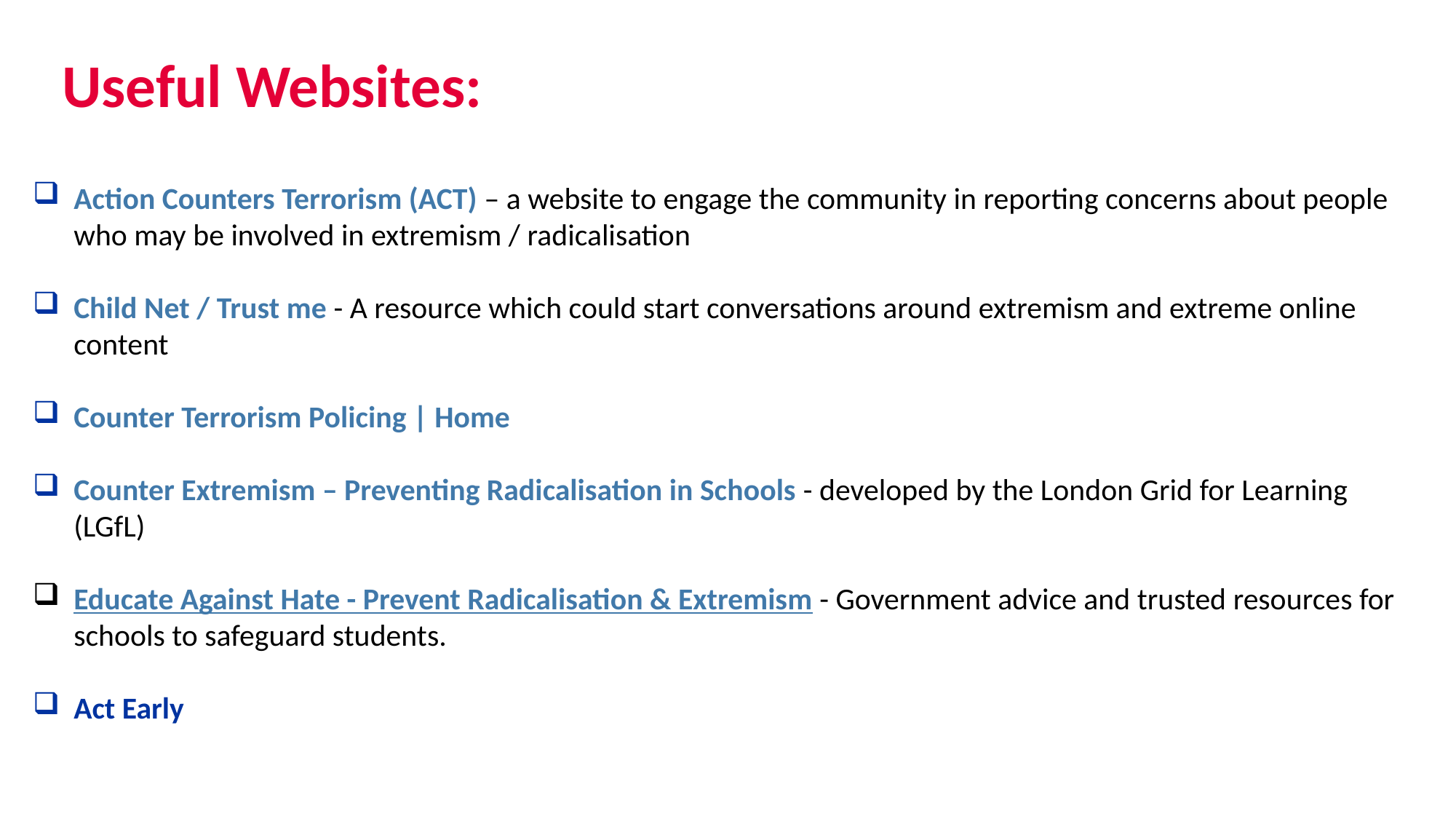

# Useful Websites:
Action Counters Terrorism (ACT) – a website to engage the community in reporting concerns about people who may be involved in extremism / radicalisation

Child Net / Trust me - A resource which could start conversations around extremism and extreme online content

Counter Terrorism Policing | Home

Counter Extremism – Preventing Radicalisation in Schools - developed by the London Grid for Learning (LGfL)

Educate Against Hate - Prevent Radicalisation & Extremism - Government advice and trusted resources for schools to safeguard students.

Act Early